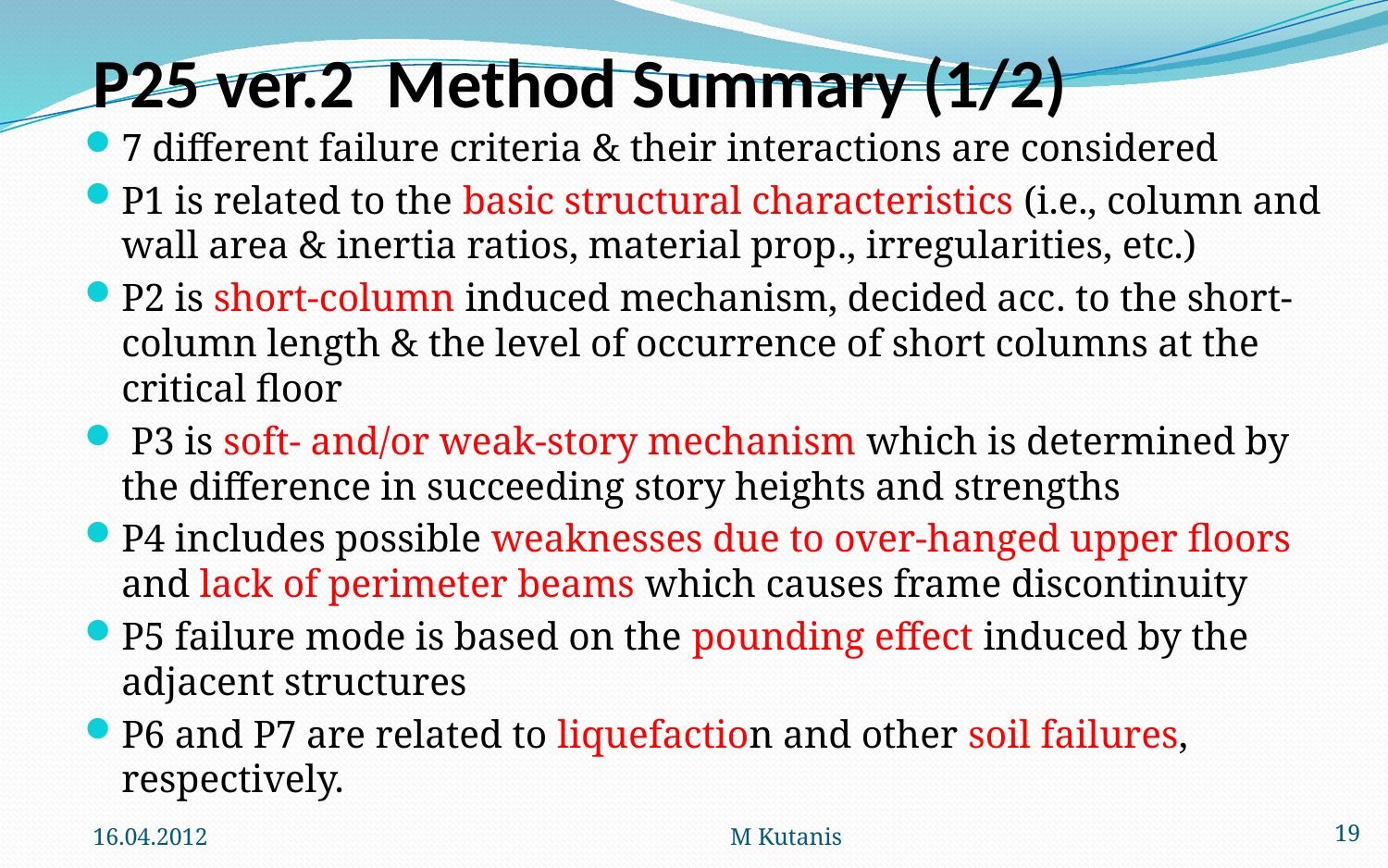

# P25 ver.2  Method Summary (1/2)
7 different failure criteria & their interactions are considered
P1 is related to the basic structural characteristics (i.e., column and wall area & inertia ratios, material prop., irregularities, etc.)
P2 is short-column induced mechanism, decided acc. to the short-column length & the level of occurrence of short columns at the critical floor
 P3 is soft- and/or weak-story mechanism which is determined by the difference in succeeding story heights and strengths
P4 includes possible weaknesses due to over-hanged upper floors and lack of perimeter beams which causes frame discontinuity
P5 failure mode is based on the pounding effect induced by the adjacent structures
P6 and P7 are related to liquefaction and other soil failures, respectively.
16.04.2012
M Kutanis
19